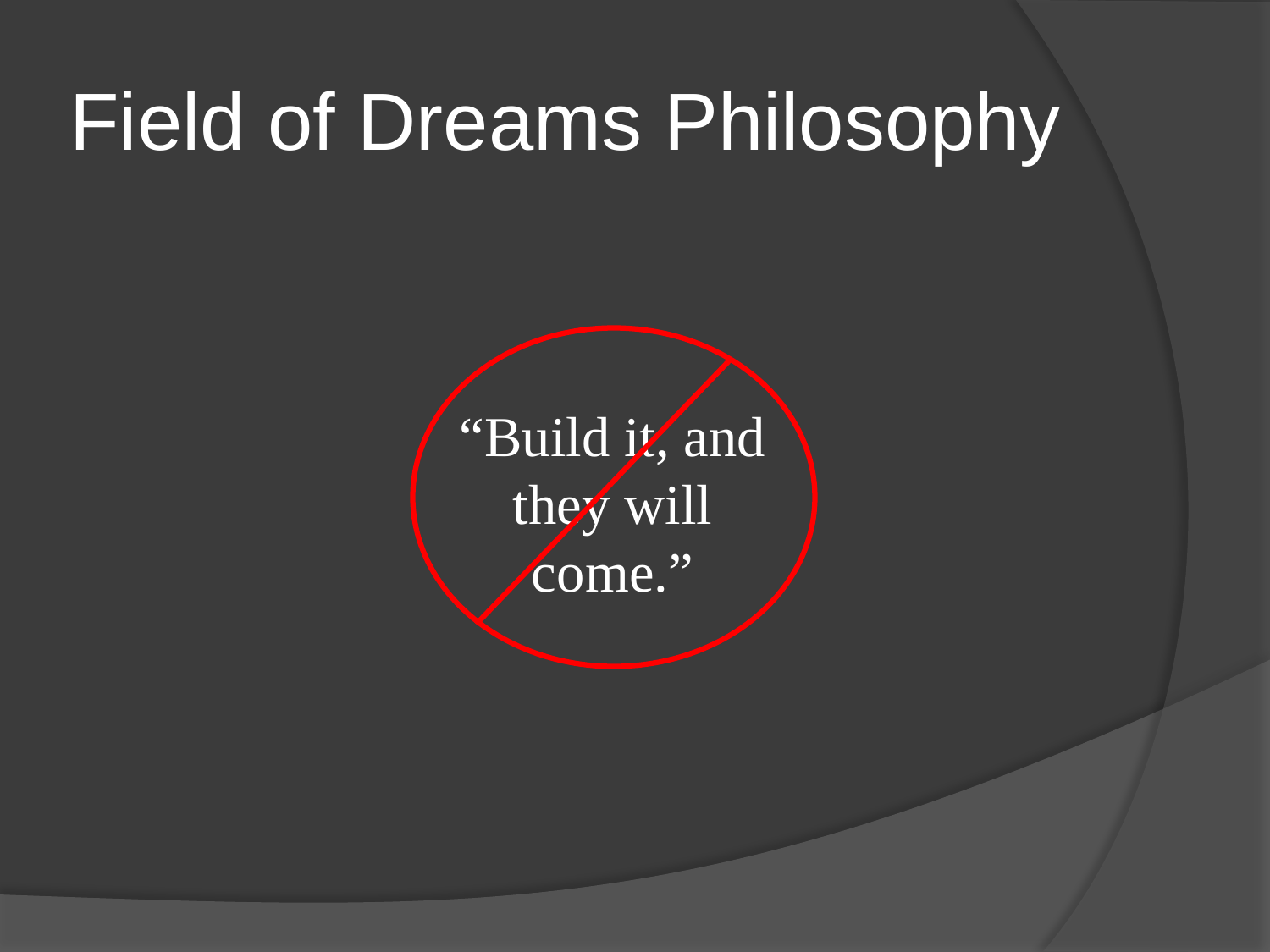

# Field of Dreams Philosophy

“Build it, and they will come.”